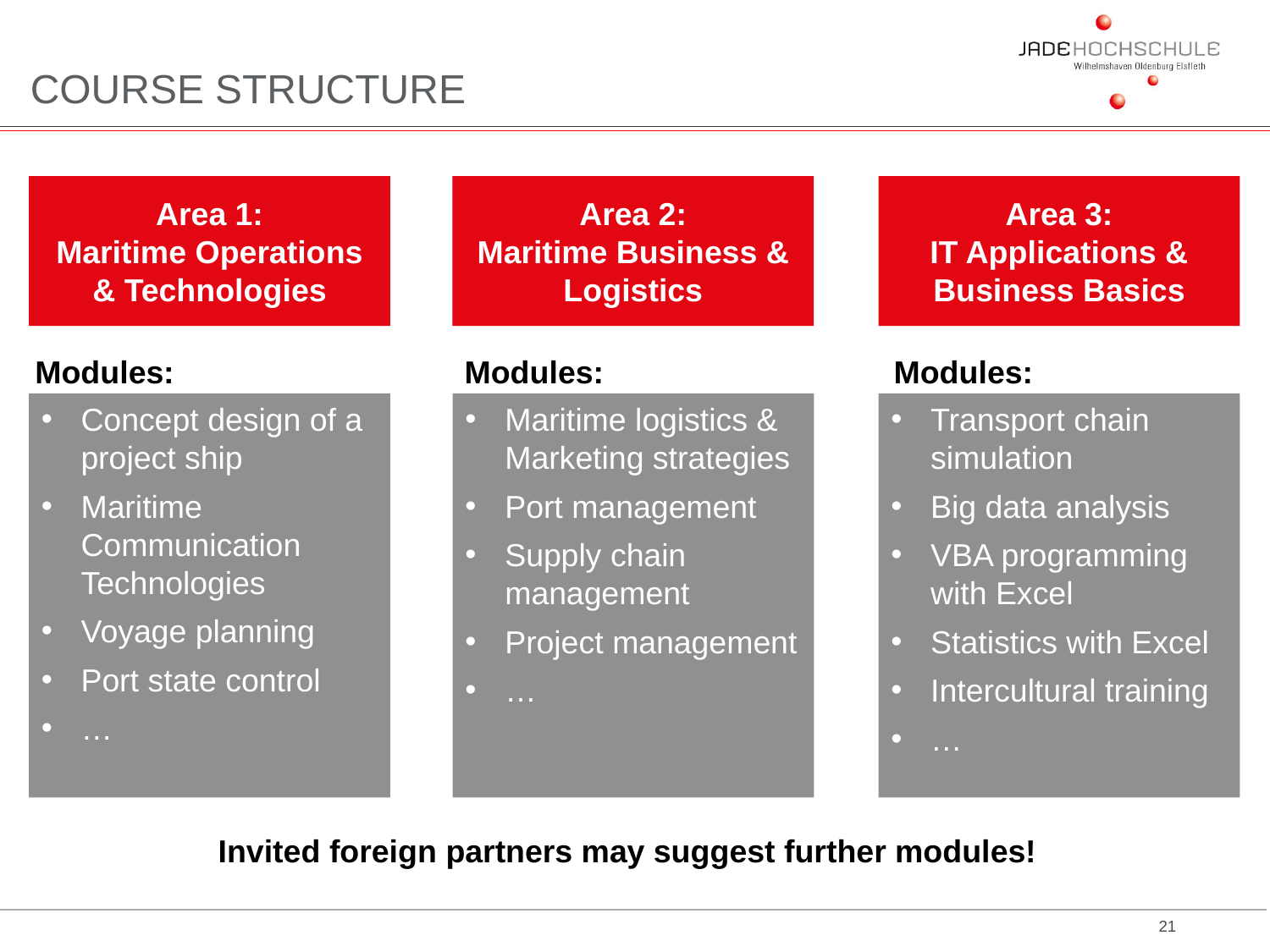

COURSE STRUCTURE
Area 1:
Maritime Operations & Technologies
Area 2:
Maritime Business & Logistics
Area 3:
IT Applications & Business Basics
Modules:
Modules:
Modules:
Concept design of a project ship
Maritime Communication Technologies
Voyage planning
Port state control
…
Maritime logistics & Marketing strategies
Port management
Supply chain management
Project management
…
Transport chain simulation
Big data analysis
VBA programming with Excel
Statistics with Excel
Intercultural training
…
Invited foreign partners may suggest further modules!